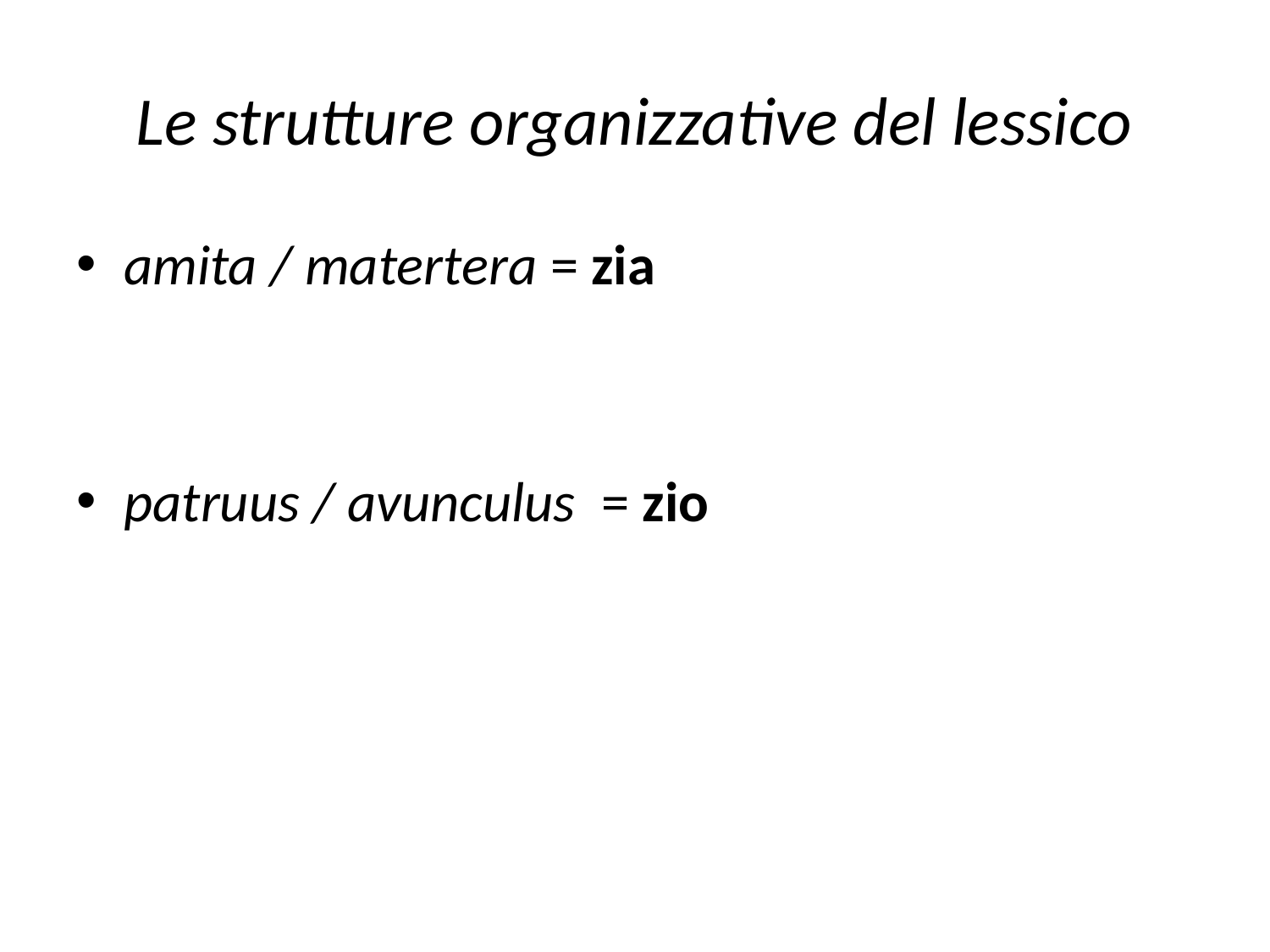

# Le strutture organizzative del lessico
amita / matertera = zia

patruus / avunculus  = zio